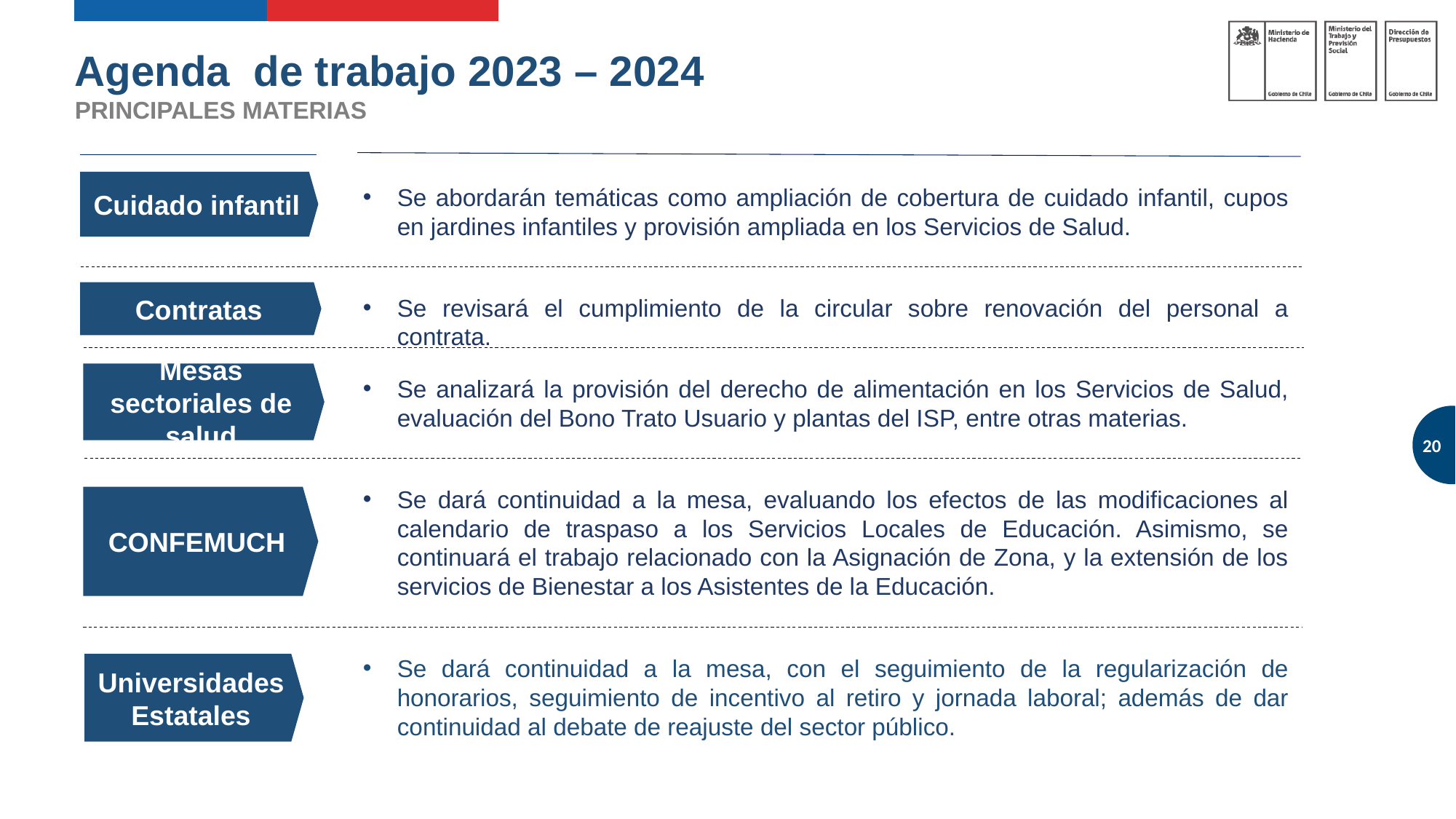

Agenda  de trabajo 2023 – 2024
PRINCIPALES MATERIAS
Cuidado infantil
Se abordarán temáticas como ampliación de cobertura de cuidado infantil, cupos en jardines infantiles y provisión ampliada en los Servicios de Salud.
Contratas
Se revisará el cumplimiento de la circular sobre renovación del personal a contrata.
Mesas sectoriales de salud
Se analizará la provisión del derecho de alimentación en los Servicios de Salud, evaluación del Bono Trato Usuario y plantas del ISP, entre otras materias.

20
Se dará continuidad a la mesa, evaluando los efectos de las modificaciones al calendario de traspaso a los Servicios Locales de Educación. Asimismo, se continuará el trabajo relacionado con la Asignación de Zona, y la extensión de los servicios de Bienestar a los Asistentes de la Educación.
CONFEMUCH
Se dará continuidad a la mesa, con el seguimiento de la regularización de honorarios, seguimiento de incentivo al retiro y jornada laboral; además de dar continuidad al debate de reajuste del sector público.
Universidades Estatales